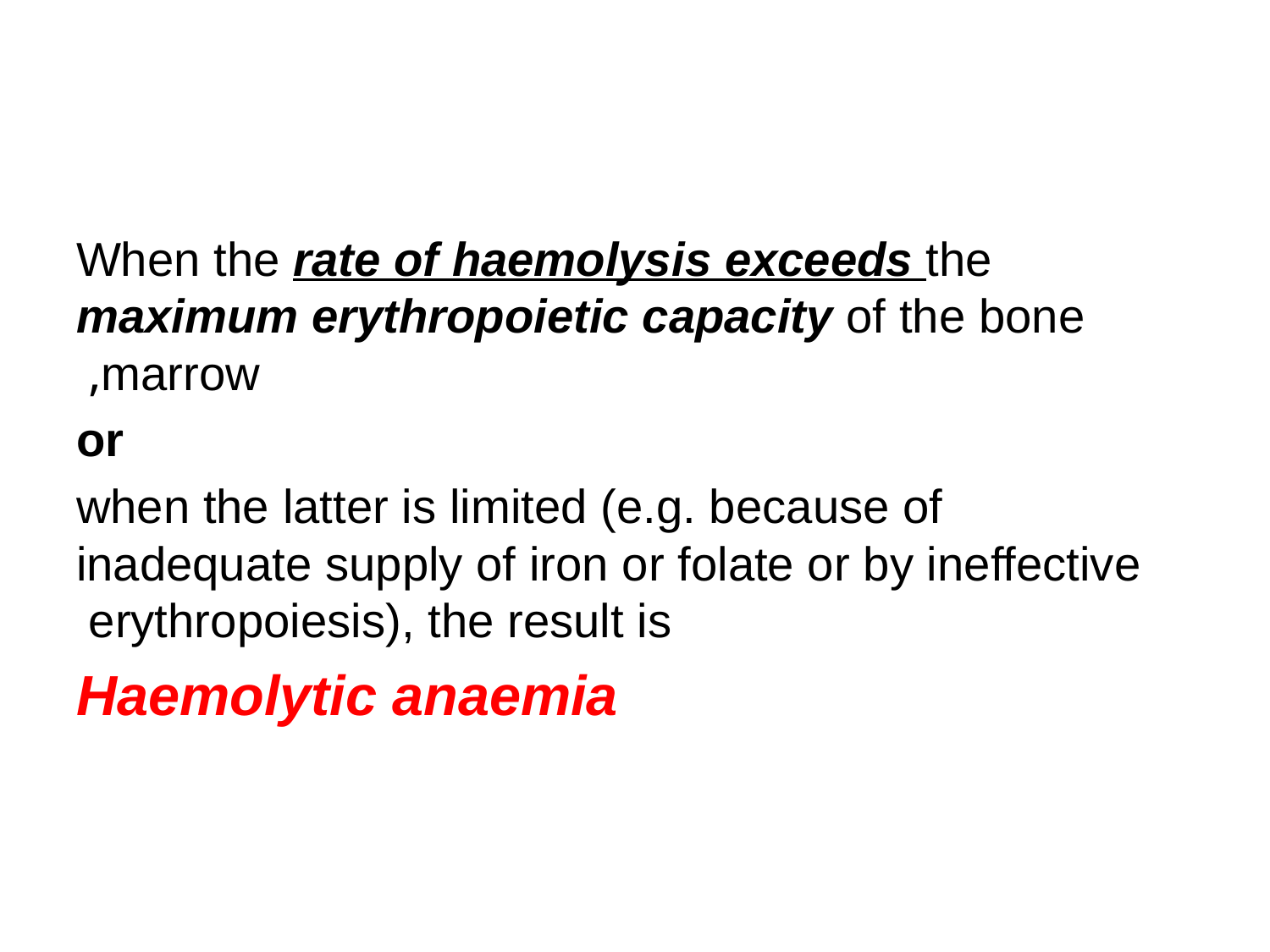

#
When the rate of haemolysis exceeds the maximum erythropoietic capacity of the bone marrow,
or
 when the latter is limited (e.g. because of inadequate supply of iron or folate or by ineffective erythropoiesis), the result is
Haemolytic anaemia